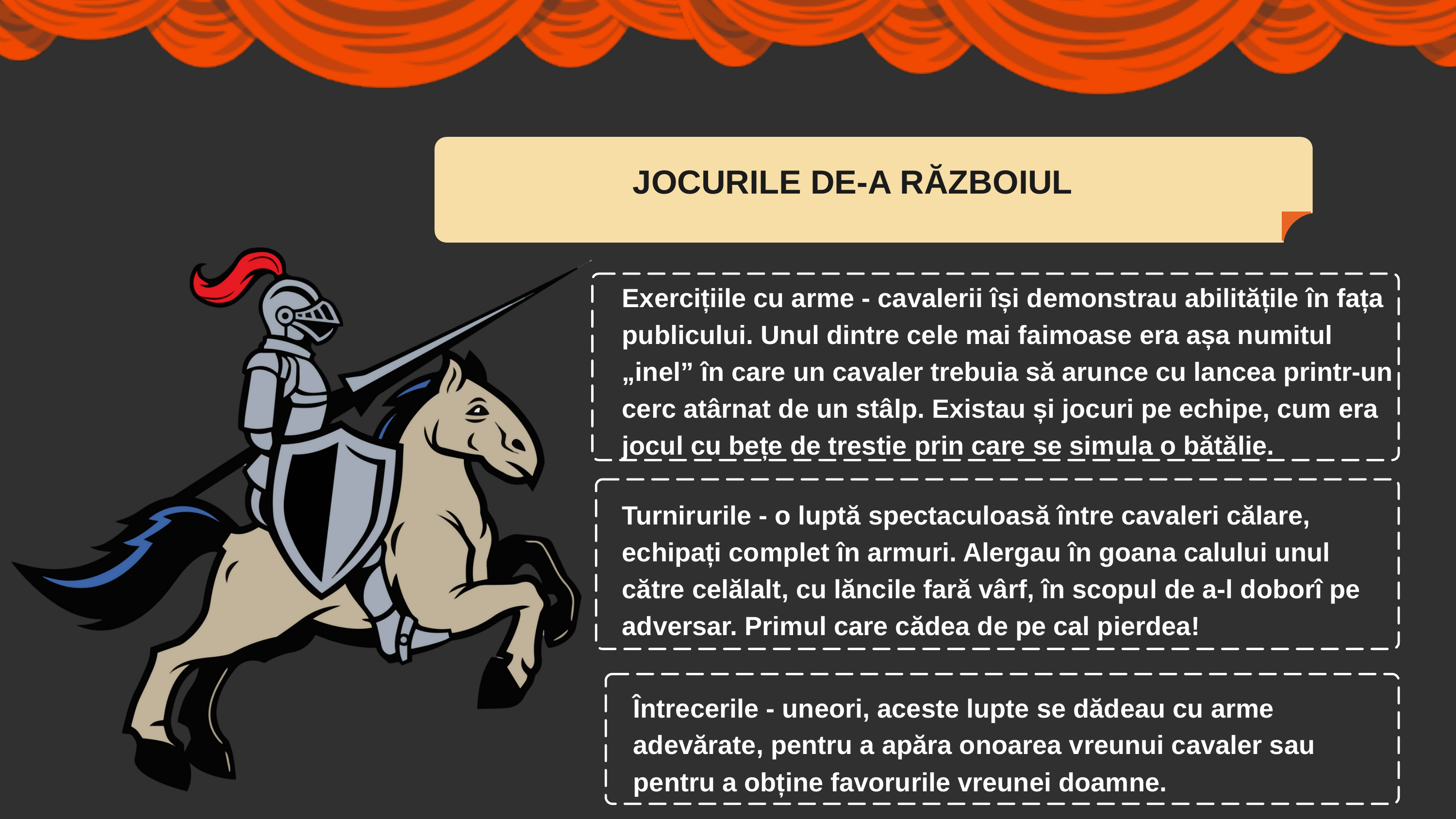

JOCURILE DE-A RĂZBOIUL

Exercițiile cu arme - cavalerii își demonstrau abilitățile în fața publicului. Unul dintre cele mai faimoase era așa numitul „inel” în care un cavaler trebuia să arunce cu lancea printr-un cerc atârnat de un stâlp. Existau și jocuri pe echipe, cum era jocul cu bețe de trestie prin care se simula o bătălie.

Turnirurile - o luptă spectaculoasă între cavaleri călare, echipați complet în armuri. Alergau în goana calului unul către celălalt, cu lăncile fară vârf, în scopul de a-l doborî pe adversar. Primul care cădea de pe cal pierdea!

Întrecerile - uneori, aceste lupte se dădeau cu arme adevărate, pentru a apăra onoarea vreunui cavaler sau pentru a obține favorurile vreunei doamne.